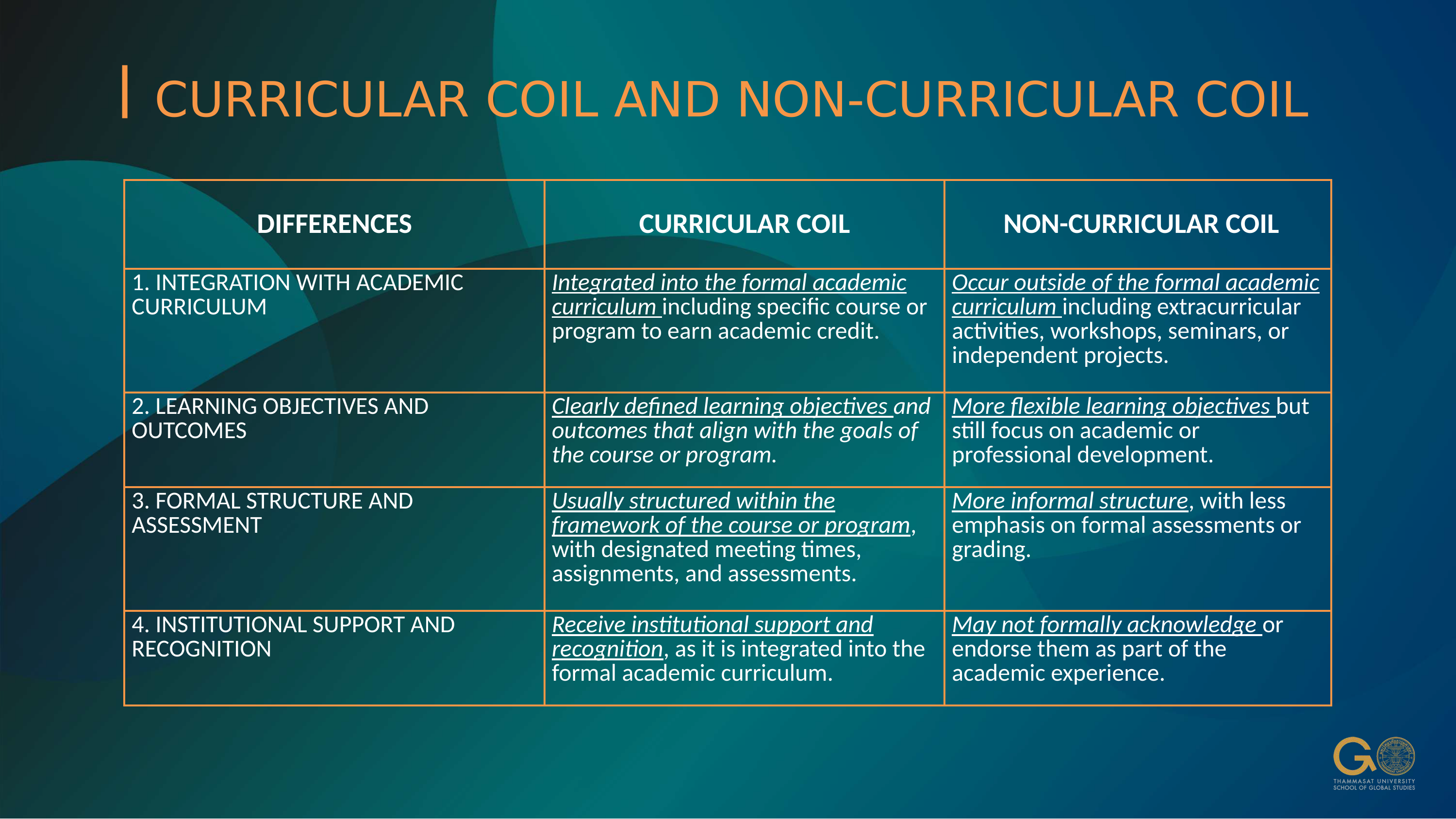

CURRICULAR COIL AND NON-CURRICULAR COIL
| DIFFERENCES | CURRICULAR COIL | NON-CURRICULAR COIL |
| --- | --- | --- |
| 1. INTEGRATION WITH ACADEMIC CURRICULUM | Integrated into the formal academic curriculum including specific course or program to earn academic credit. | Occur outside of the formal academic curriculum including extracurricular activities, workshops, seminars, or independent projects. |
| 2. LEARNING OBJECTIVES AND OUTCOMES | Clearly defined learning objectives and outcomes that align with the goals of the course or program. | More flexible learning objectives but still focus on academic or professional development. |
| 3. FORMAL STRUCTURE AND ASSESSMENT | Usually structured within the framework of the course or program, with designated meeting times, assignments, and assessments. | More informal structure, with less emphasis on formal assessments or grading. |
| 4. INSTITUTIONAL SUPPORT AND RECOGNITION | Receive institutional support and recognition, as it is integrated into the formal academic curriculum. | May not formally acknowledge or endorse them as part of the academic experience. |